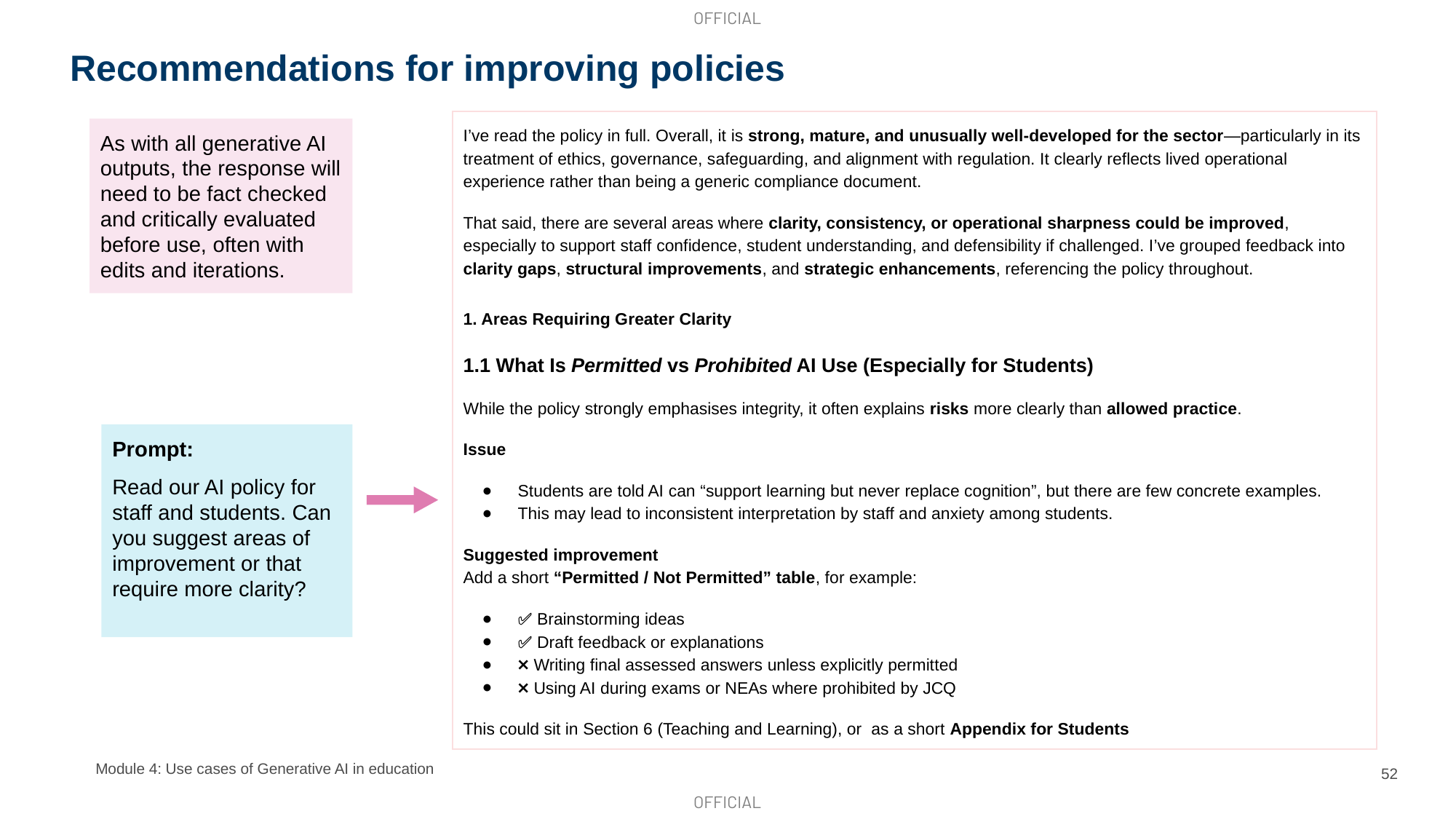

# Recommendations for improving policies
I’ve read the policy in full. Overall, it is strong, mature, and unusually well-developed for the sector—particularly in its treatment of ethics, governance, safeguarding, and alignment with regulation. It clearly reflects lived operational experience rather than being a generic compliance document.
That said, there are several areas where clarity, consistency, or operational sharpness could be improved, especially to support staff confidence, student understanding, and defensibility if challenged. I’ve grouped feedback into clarity gaps, structural improvements, and strategic enhancements, referencing the policy throughout.
1. Areas Requiring Greater Clarity
1.1 What Is Permitted vs Prohibited AI Use (Especially for Students)
While the policy strongly emphasises integrity, it often explains risks more clearly than allowed practice.
Issue
Students are told AI can “support learning but never replace cognition”, but there are few concrete examples.
This may lead to inconsistent interpretation by staff and anxiety among students.
Suggested improvement
Add a short “Permitted / Not Permitted” table, for example:
✅ Brainstorming ideas
✅ Draft feedback or explanations
❌ Writing final assessed answers unless explicitly permitted
❌ Using AI during exams or NEAs where prohibited by JCQ
This could sit in Section 6 (Teaching and Learning), or  as a short Appendix for Students
As with all generative AI outputs, the response will need to be fact checked and critically evaluated before use, often with edits and iterations.
Prompt:

Read our AI policy for staff and students. Can you suggest areas of improvement or that require more clarity?

Module 4: Use cases of Generative AI in education

52